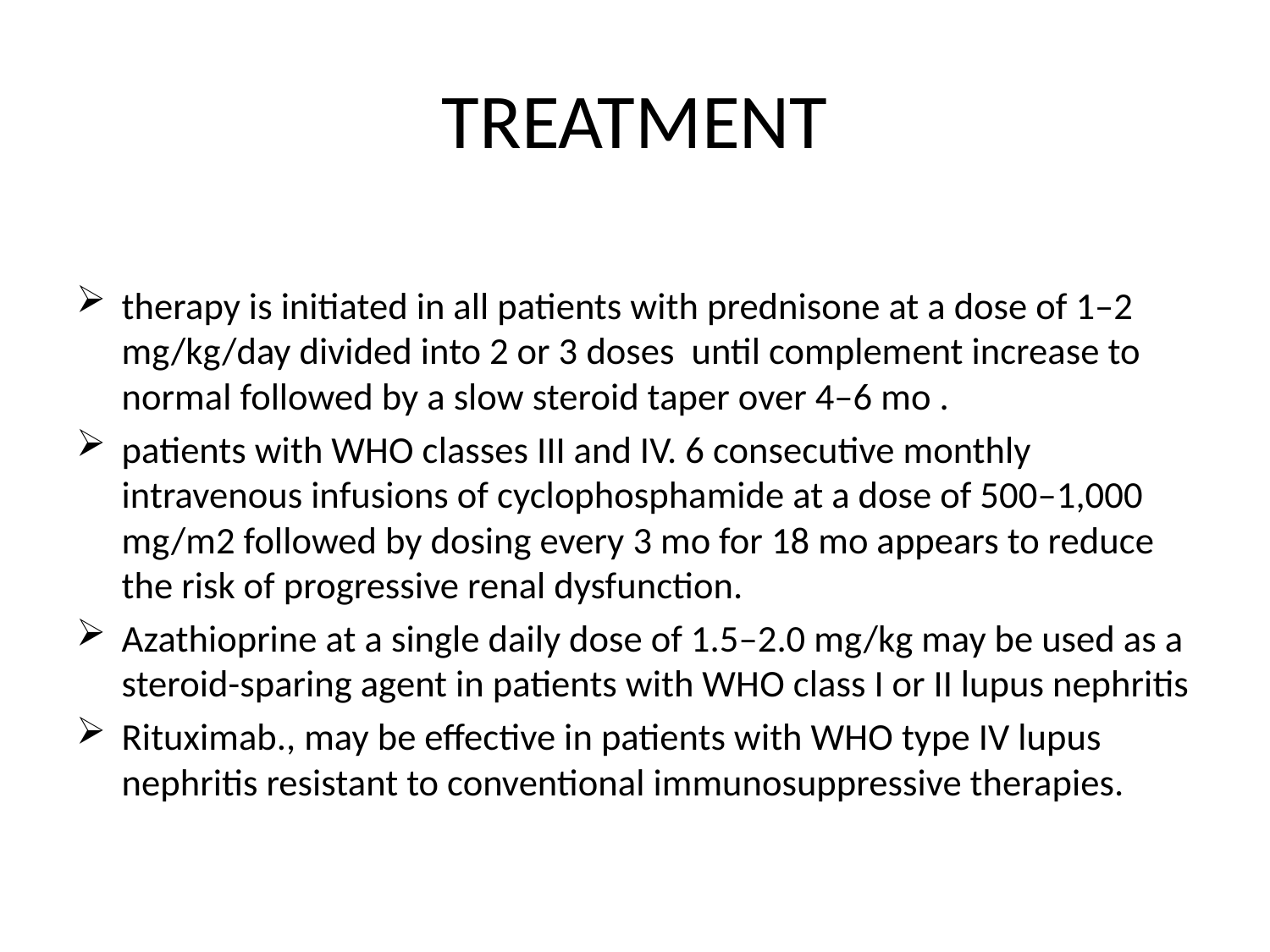

# TREATMENT

therapy is initiated in all patients with prednisone at a dose of 1–2 mg/kg/day divided into 2 or 3 doses  until complement increase to normal followed by a slow steroid taper over 4–6 mo .
patients with WHO classes III and IV. 6 consecutive monthly intravenous infusions of cyclophosphamide at a dose of 500–1,000 mg/m2 followed by dosing every 3 mo for 18 mo appears to reduce the risk of progressive renal dysfunction.
Azathioprine at a single daily dose of 1.5–2.0 mg/kg may be used as a steroid-sparing agent in patients with WHO class I or II lupus nephritis
Rituximab., may be effective in patients with WHO type IV lupus nephritis resistant to conventional immunosuppressive therapies.